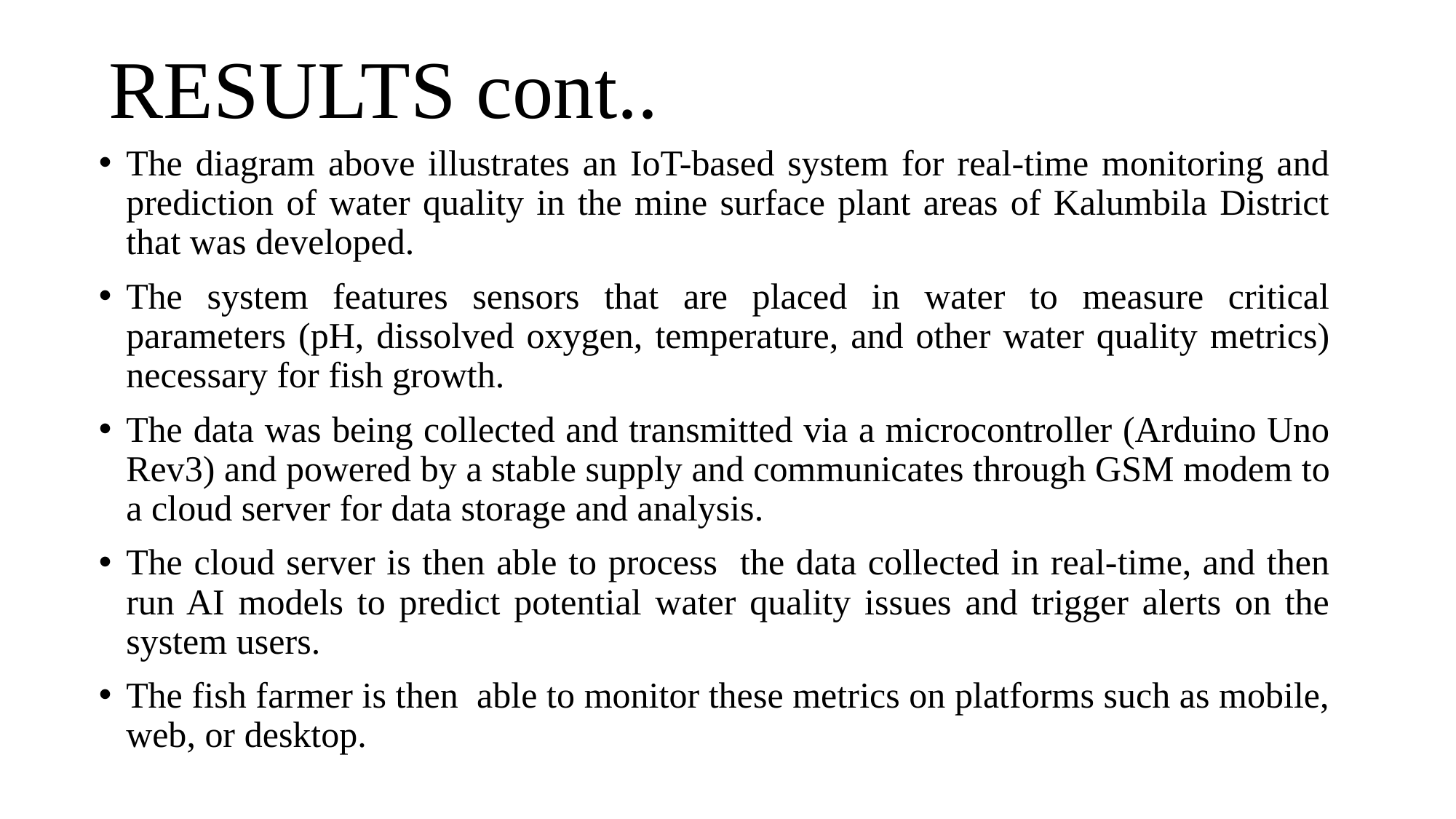

# RESULTS cont..
The diagram above illustrates an IoT-based system for real-time monitoring and prediction of water quality in the mine surface plant areas of Kalumbila District that was developed.
The system features sensors that are placed in water to measure critical parameters (pH, dissolved oxygen, temperature, and other water quality metrics) necessary for fish growth.
The data was being collected and transmitted via a microcontroller (Arduino Uno Rev3) and powered by a stable supply and communicates through GSM modem to a cloud server for data storage and analysis.
The cloud server is then able to process  the data collected in real-time, and then run AI models to predict potential water quality issues and trigger alerts on the system users.
The fish farmer is then  able to monitor these metrics on platforms such as mobile, web, or desktop.